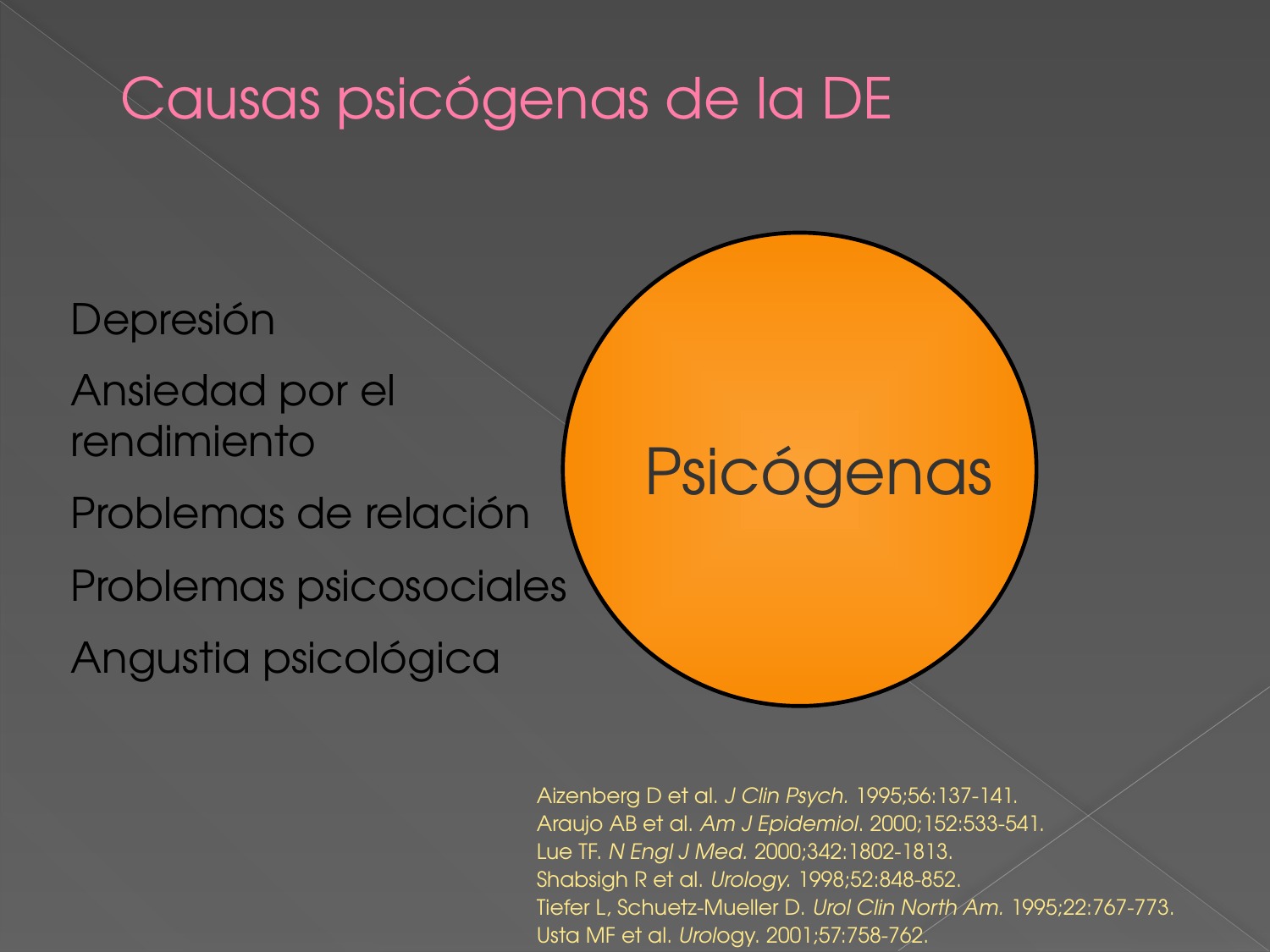

Origen:
# Causas psicógenas de la DE
Psicógenas
Revisión:
Depresión
Ansiedad por el rendimiento
Problemas de relación
Problemas psicosociales
Angustia psicológica
Memo revisor:
Aizenberg D et al. J Clin Psych. 1995;56:137-141.
Araujo AB et al. Am J Epidemiol. 2000;152:533-541.
Lue TF. N Engl J Med. 2000;342:1802-1813.
Shabsigh R et al. Urology. 1998;52:848-852.
Tiefer L, Schuetz-Mueller D. Urol Clin North Am. 1995;22:767-773.
Usta MF et al. Urology. 2001;57:758-762.
Diapositiva modificada:
Memo: Volver a dibujar la figura debido a cuestiones relativas al copywrite de CS.